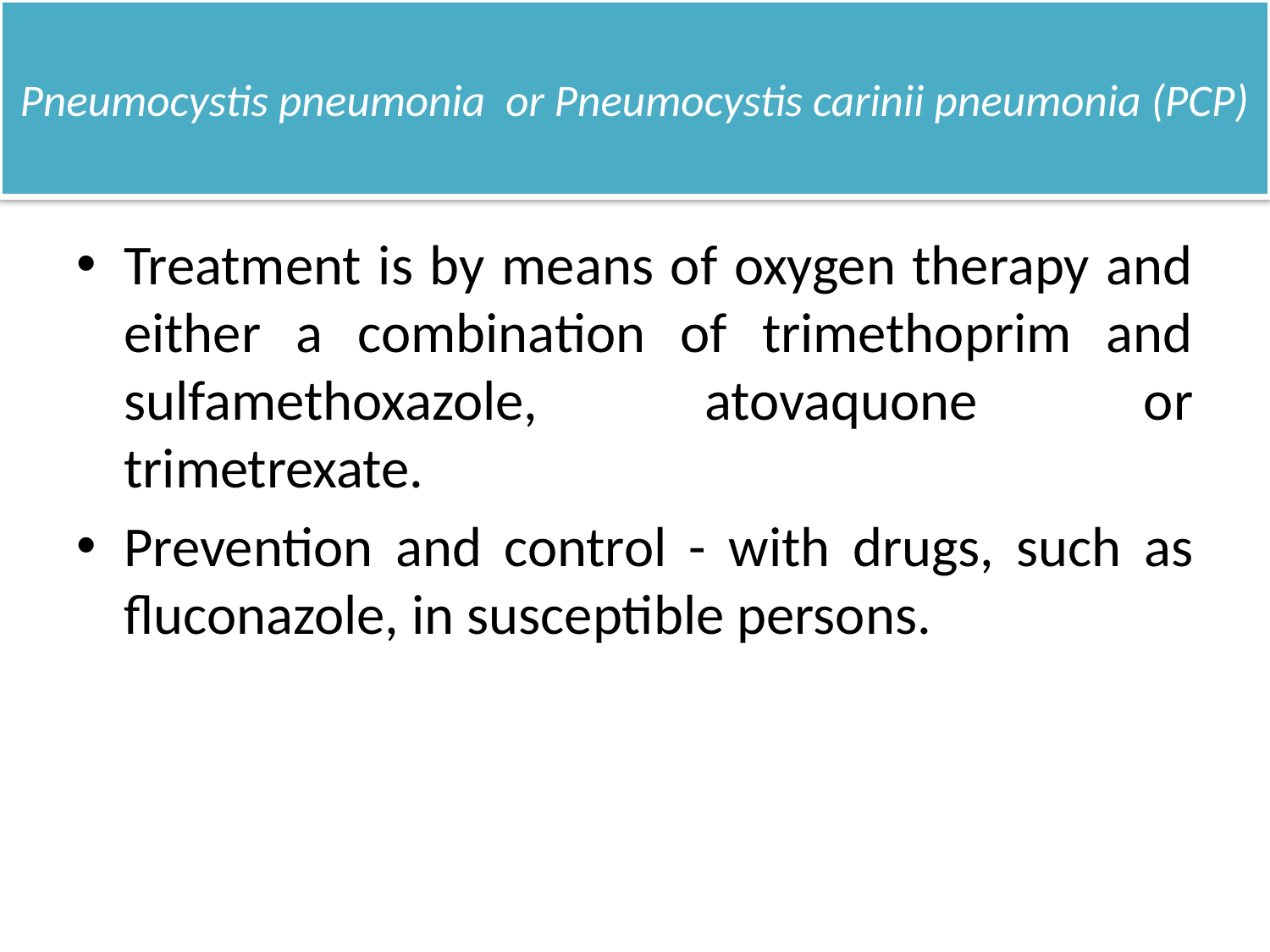

# Pneumocystis pneumonia  or Pneumocystis carinii pneumonia (PCP)
Treatment is by means of oxygen therapy and either a combination of trimethoprim and sulfamethoxazole, atovaquone or trimetrexate.
Prevention and control - with drugs, such as fluconazole, in susceptible persons.